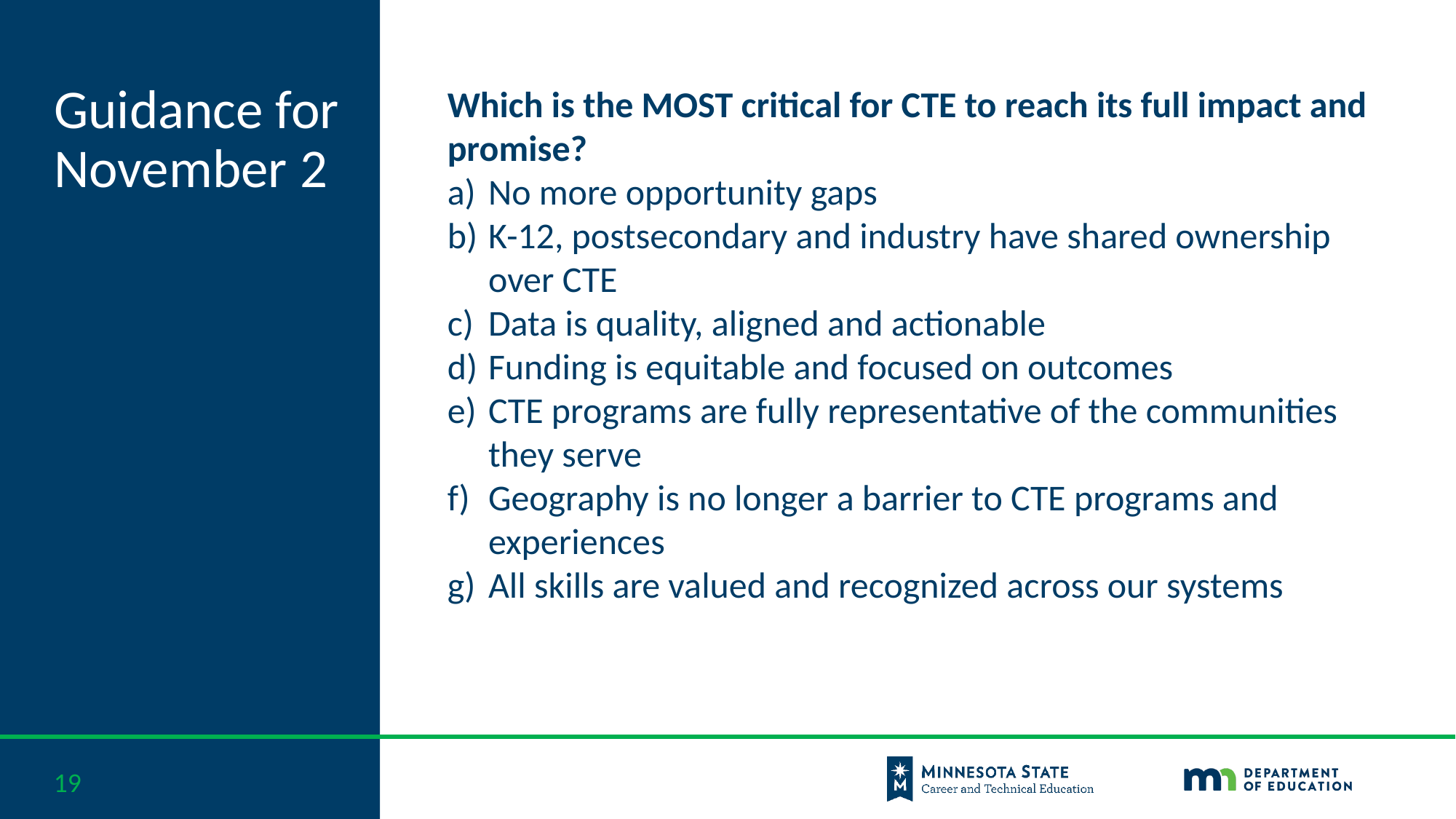

# Guidance for November 2
Which is the MOST critical for CTE to reach its full impact and promise?
No more opportunity gaps
K-12, postsecondary and industry have shared ownership over CTE
Data is quality, aligned and actionable
Funding is equitable and focused on outcomes
CTE programs are fully representative of the communities they serve
Geography is no longer a barrier to CTE programs and experiences
All skills are valued and recognized across our systems
19